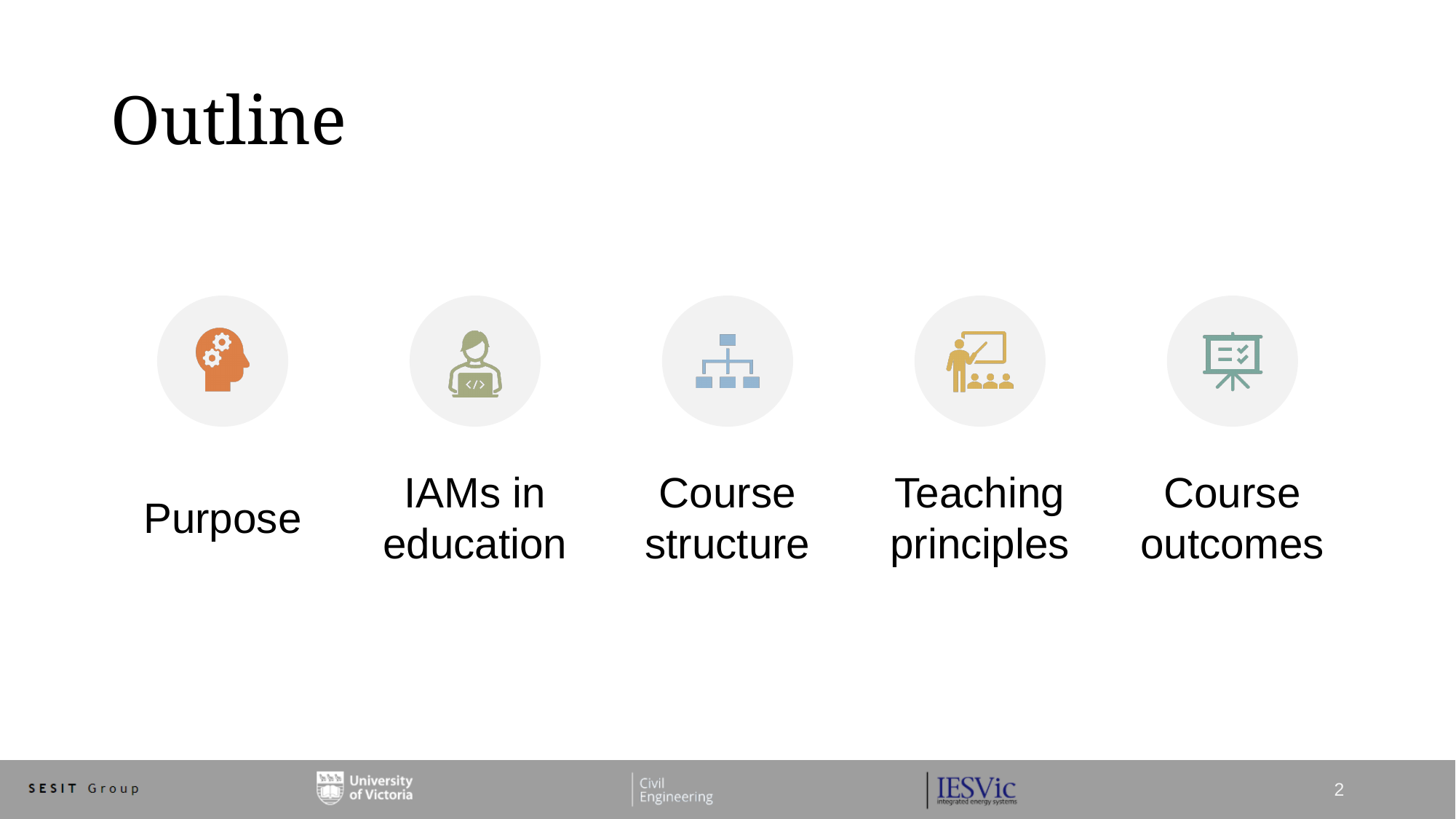

# Outline
Purpose
IAMs in education
Course structure
Teaching principles
Course outcomes
2